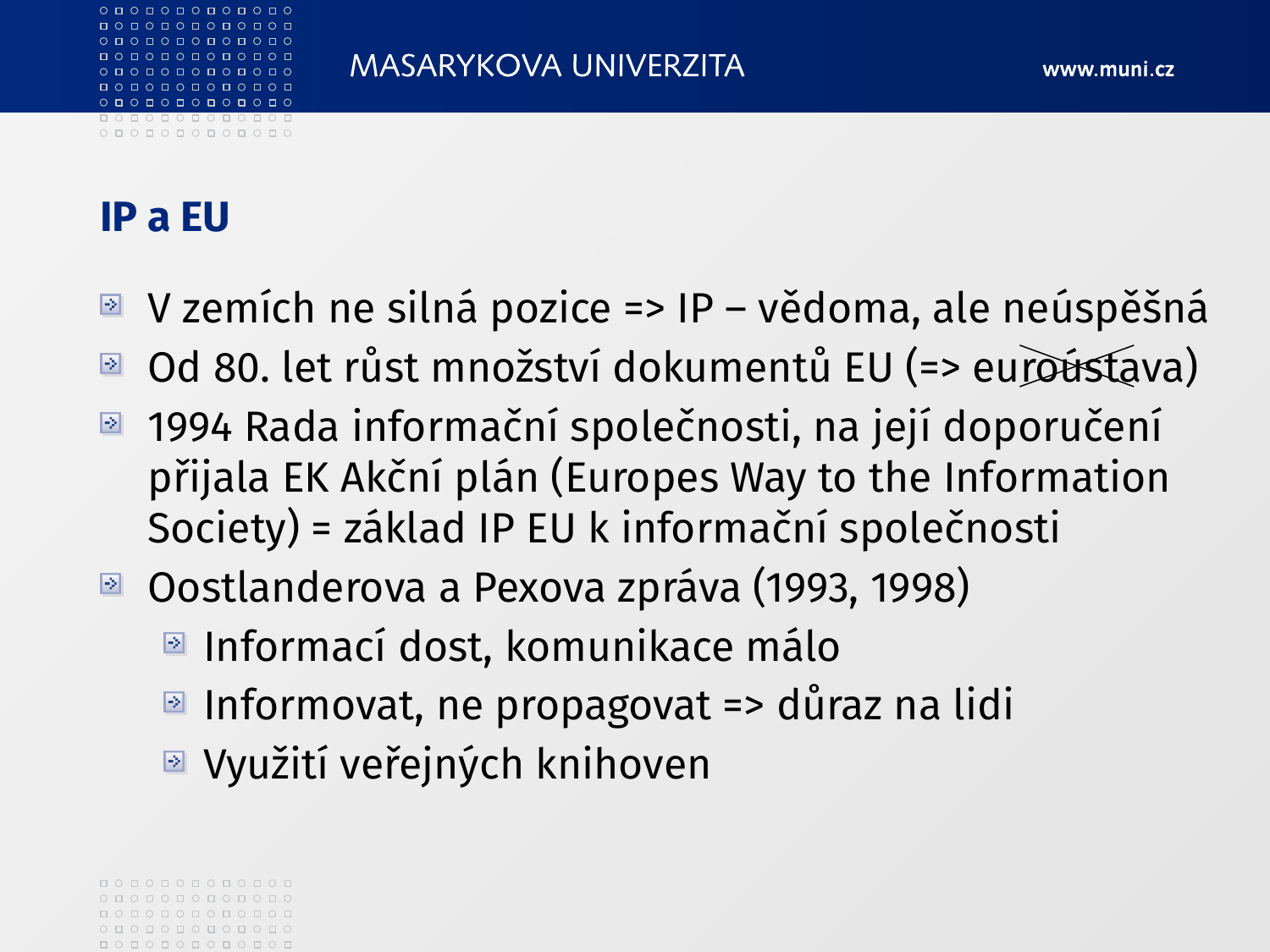

# IP a EU
V zemích ne silná pozice => IP – vědoma, ale neúspěšná
Od 80. let růst množství dokumentů EU (=> euroústava)
1994 Rada informační společnosti, na její doporučení přijala EK Akční plán (Europes Way to the Information Society) = základ IP EU k informační společnosti
Oostlanderova a Pexova zpráva (1993, 1998)
Informací dost, komunikace málo
Informovat, ne propagovat => důraz na lidi
Využití veřejných knihoven